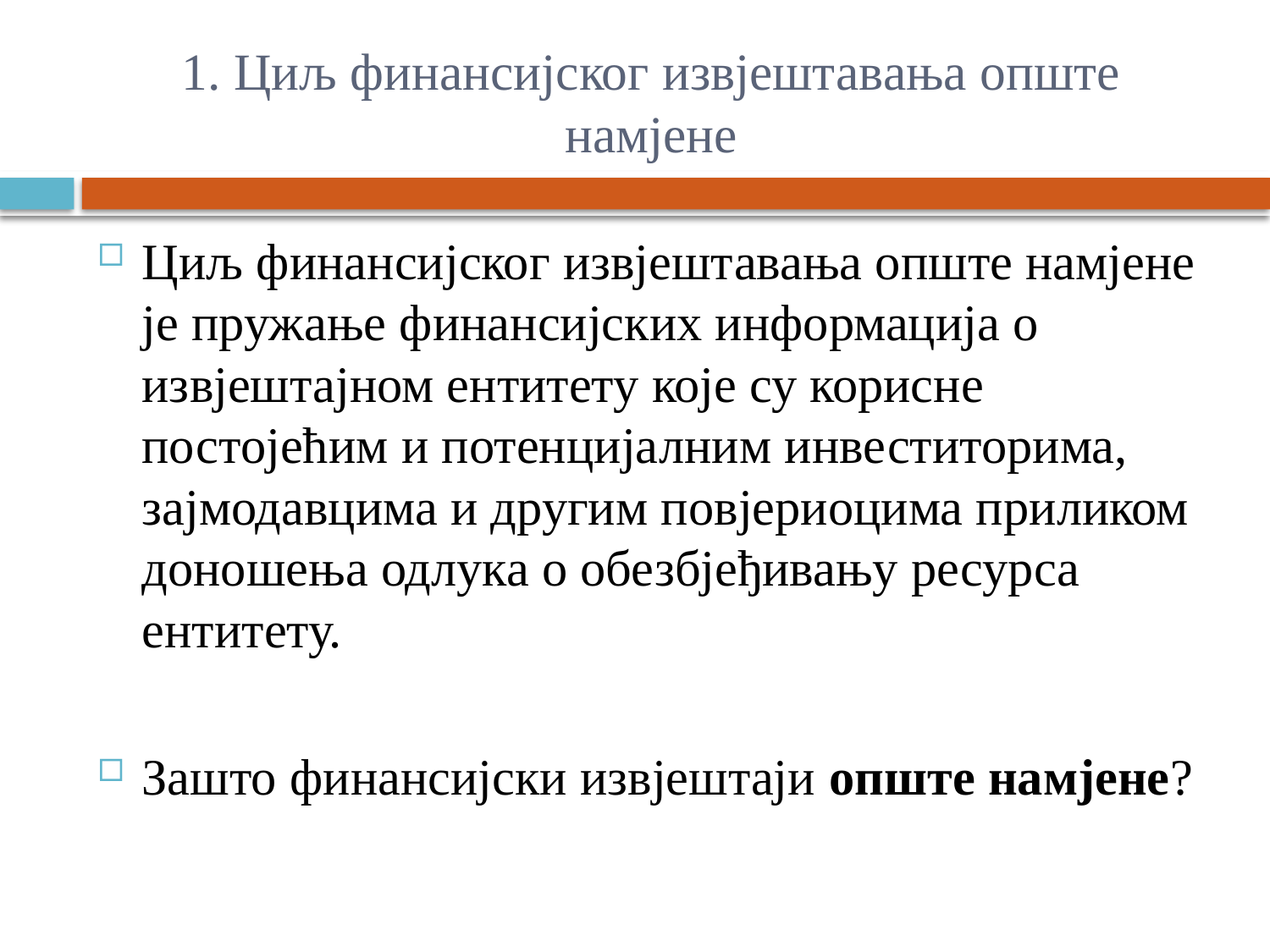

# 1. Циљ финансијског извјештавања опште намјене
Циљ финансијског извјештавања опште намјене је пружање финансијских информација о извјештајном ентитету које су корисне постојећим и потенцијалним инвеститорима, зајмодавцима и другим повјериоцима приликом доношења одлука о обезбјеђивању ресурса ентитету.

Зашто финансијски извјештаји опште намјене?